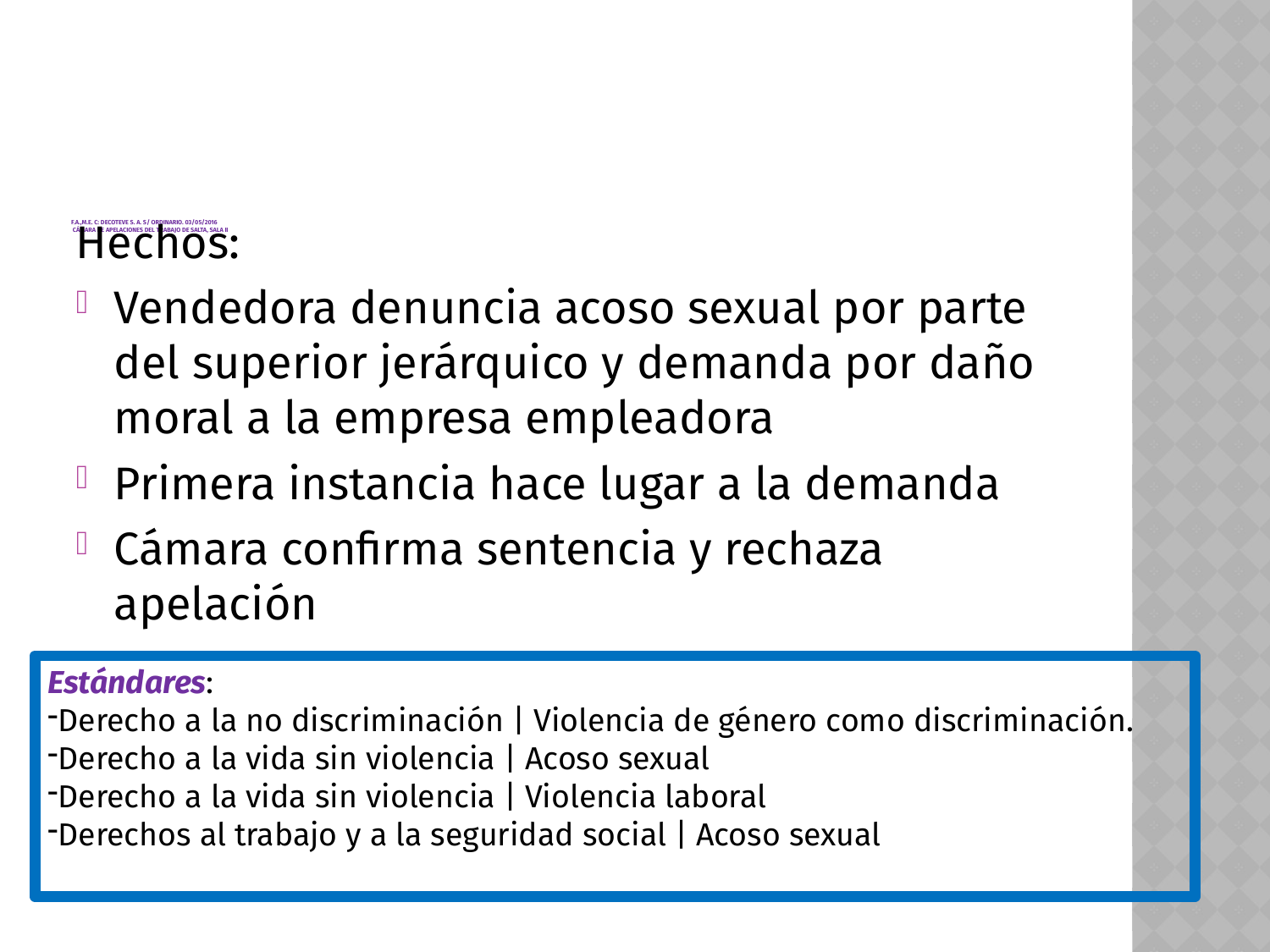

# F.A.,M.E. c: Decoteve S. A. s/ ordinario. 03/05/2016 Cámara de Apelaciones del Trabajo de Salta, sala II
Hechos:
Vendedora denuncia acoso sexual por parte del superior jerárquico y demanda por daño moral a la empresa empleadora
Primera instancia hace lugar a la demanda
Cámara confirma sentencia y rechaza apelación

Estándares:
Derecho a la no discriminación | Violencia de género como discriminación.
Derecho a la vida sin violencia | Acoso sexual
Derecho a la vida sin violencia | Violencia laboral
Derechos al trabajo y a la seguridad social | Acoso sexual